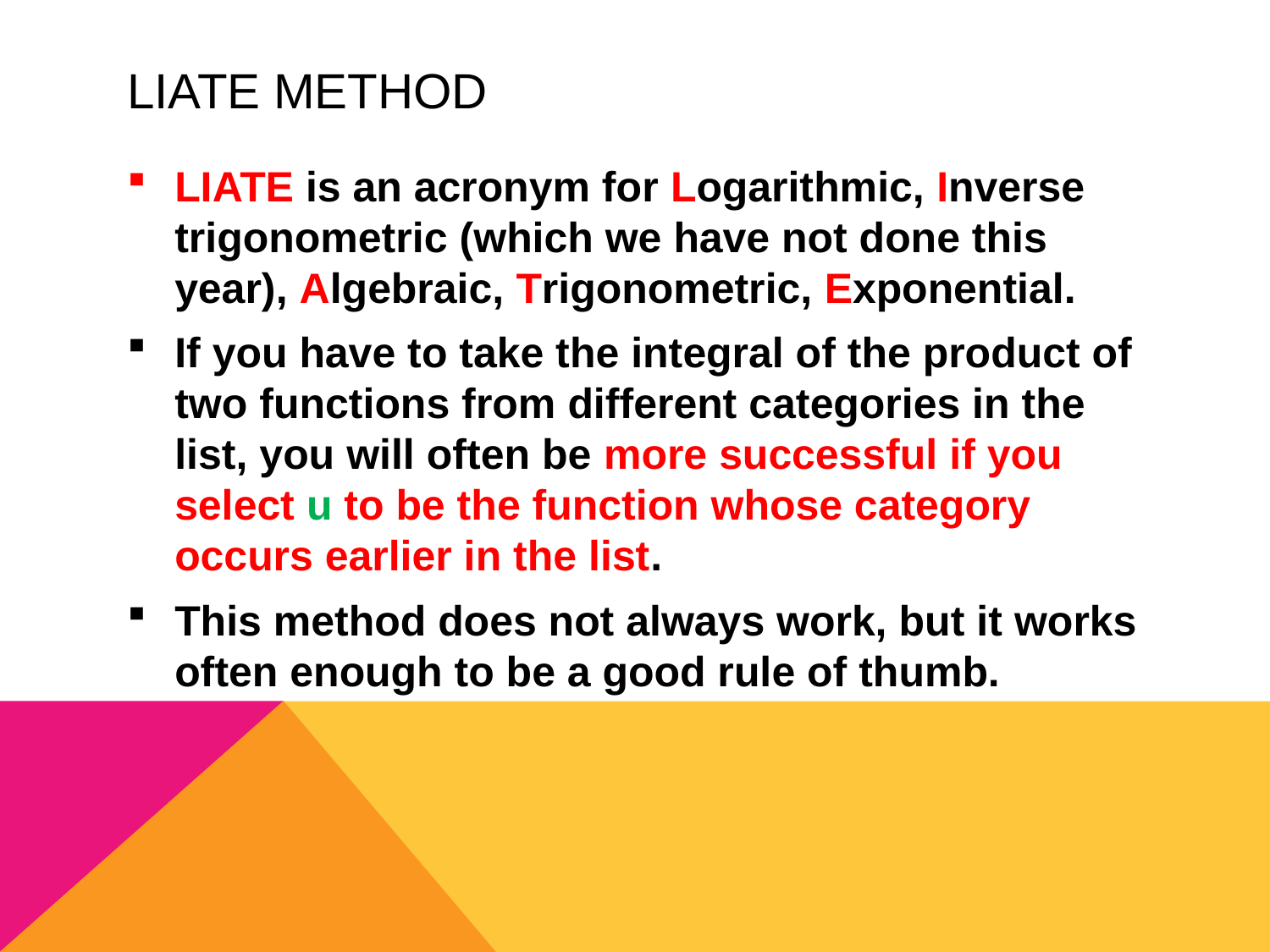

# Liate method
LIATE is an acronym for Logarithmic, Inverse trigonometric (which we have not done this year), Algebraic, Trigonometric, Exponential.
If you have to take the integral of the product of two functions from different categories in the list, you will often be more successful if you select u to be the function whose category occurs earlier in the list.
This method does not always work, but it works often enough to be a good rule of thumb.